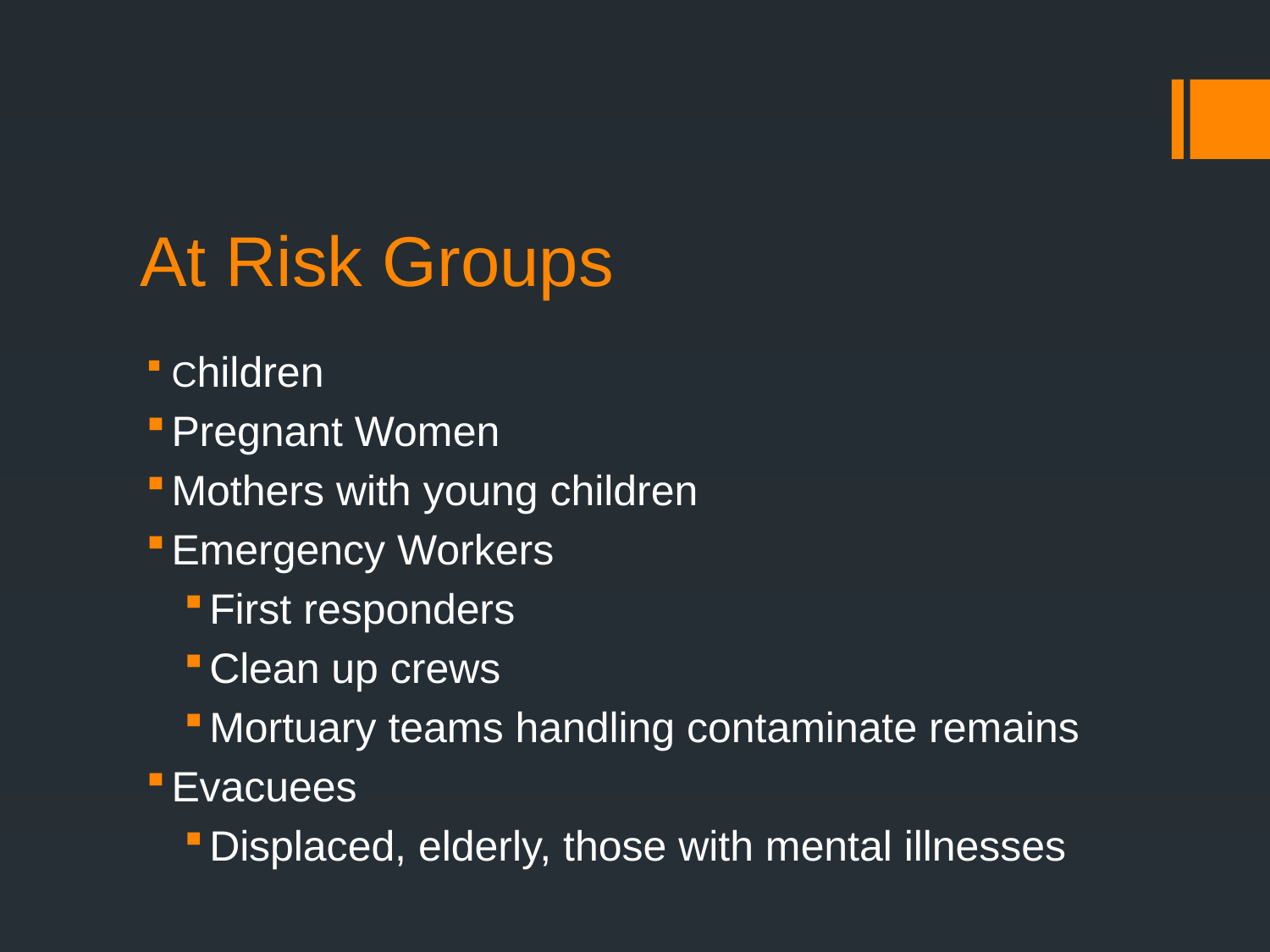

# At Risk Groups
Children
Pregnant Women
Mothers with young children
Emergency Workers
First responders
Clean up crews
Mortuary teams handling contaminate remains
Evacuees
Displaced, elderly, those with mental illnesses